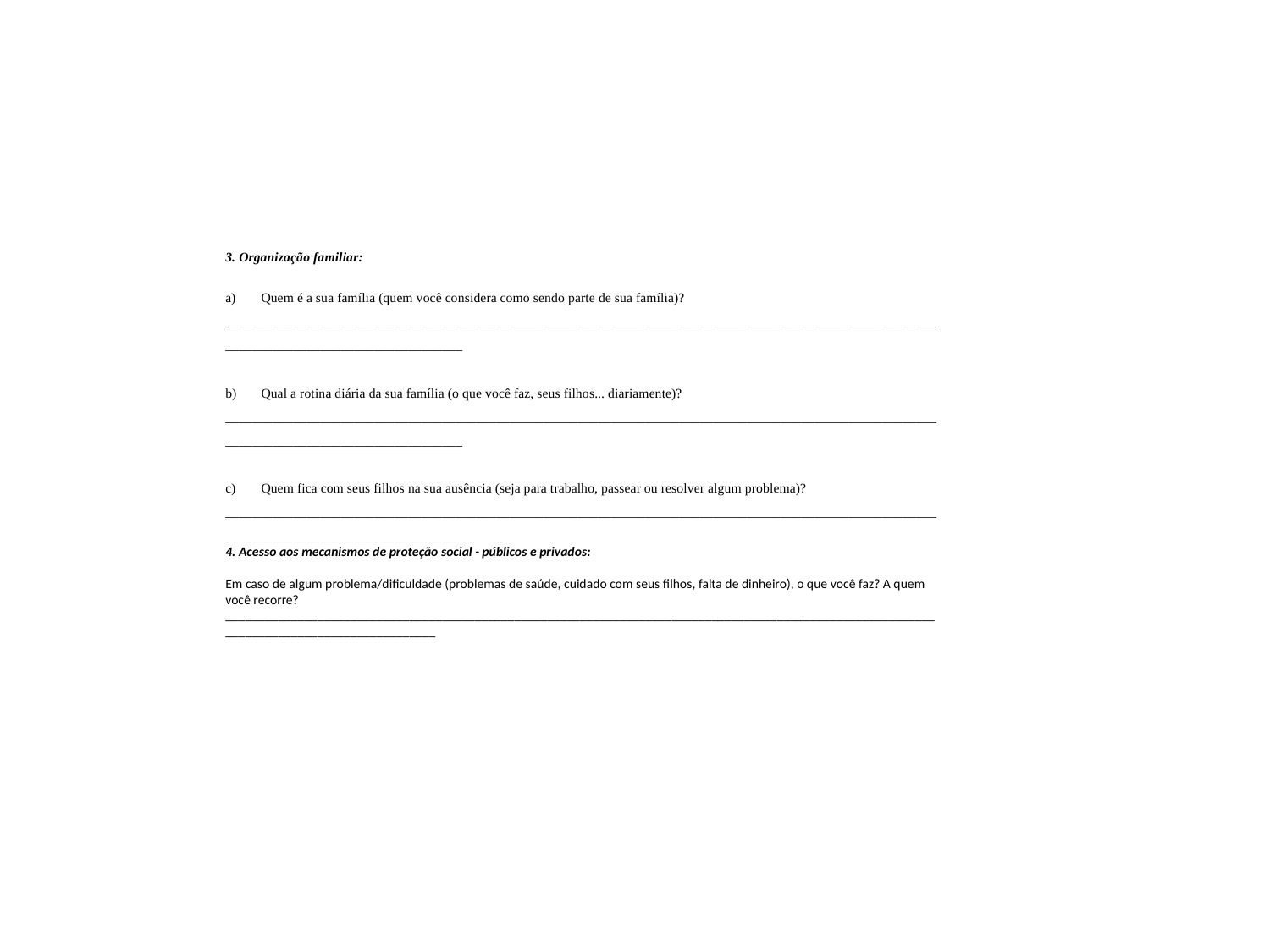

3. Organização familiar:

Quem é a sua família (quem você considera como sendo parte de sua família)?
____________________________________________________________________________________________________________________________________________

Qual a rotina diária da sua família (o que você faz, seus filhos... diariamente)?
____________________________________________________________________________________________________________________________________________

Quem fica com seus filhos na sua ausência (seja para trabalho, passear ou resolver algum problema)?
____________________________________________________________________________________________________________________________________________
4. Acesso aos mecanismos de proteção social - públicos e privados:

Em caso de algum problema/dificuldade (problemas de saúde, cuidado com seus filhos, falta de dinheiro), o que você faz? A quem você recorre?
____________________________________________________________________________________________________________________________________________